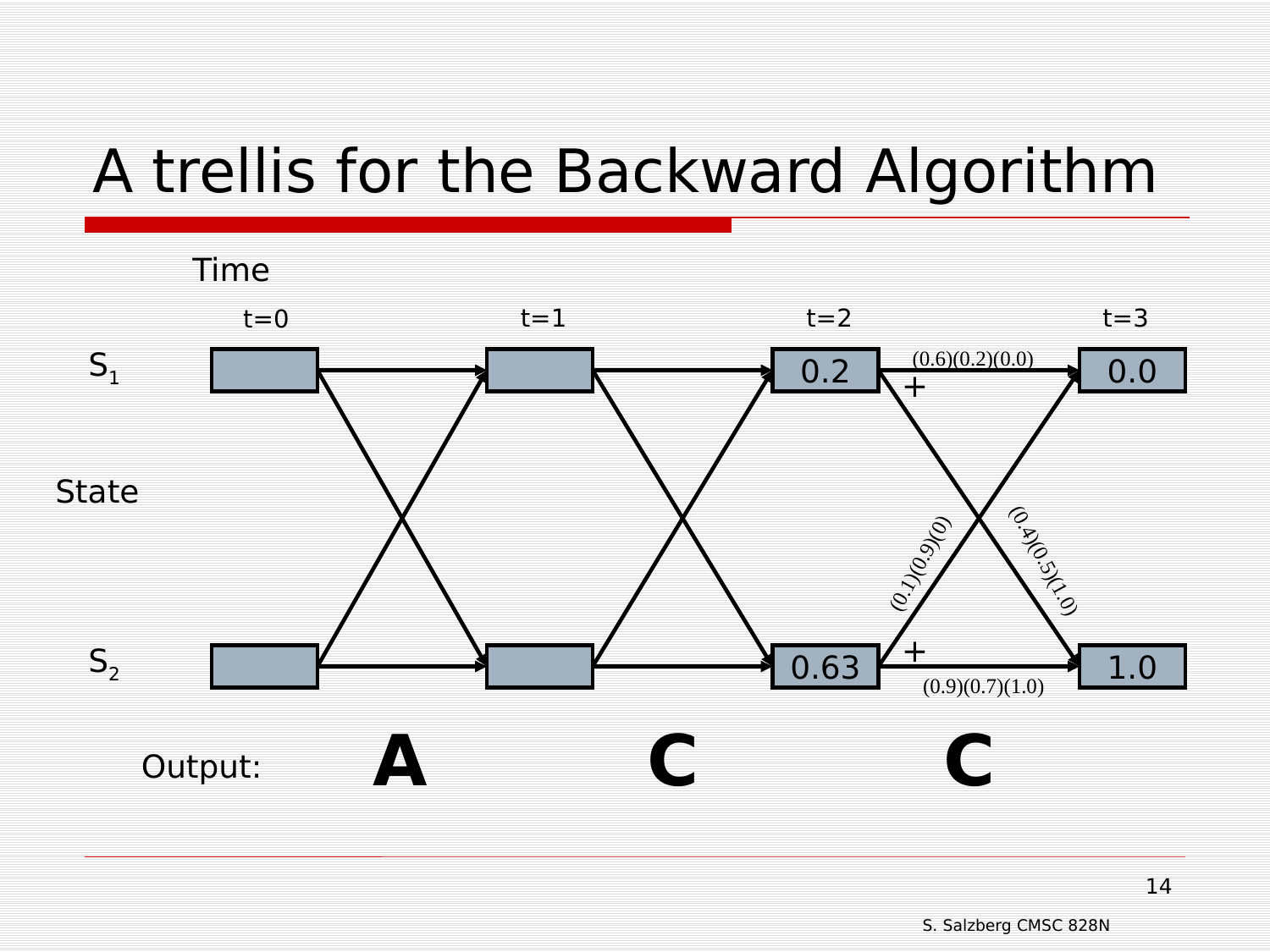

# A trellis for the Backward Algorithm
Time
t=1
t=2
t=3
t=0
S1
(0.6)(0.2)(0.0)

0.2
0.0
+
State
(0.4)(0.5)(1.0)
(0.1)(0.9)(0)
+
S2

0.63
1.0
(0.9)(0.7)(1.0)
A
C
C
Output:
14